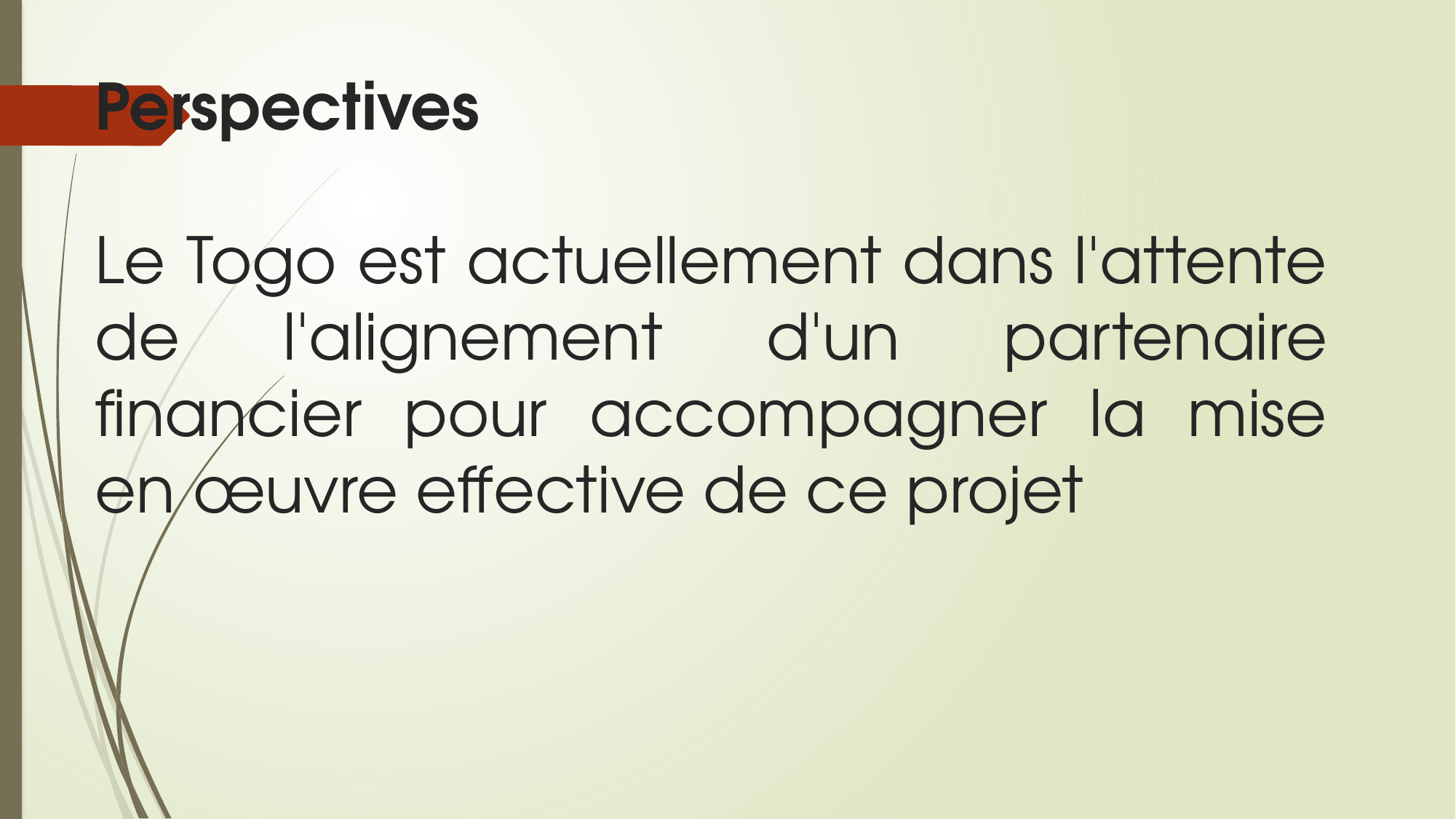

# Perspectives Le Togo est actuellement dans l'attente de l'alignement d'un partenaire financier pour accompagner la mise en œuvre effective de ce projet